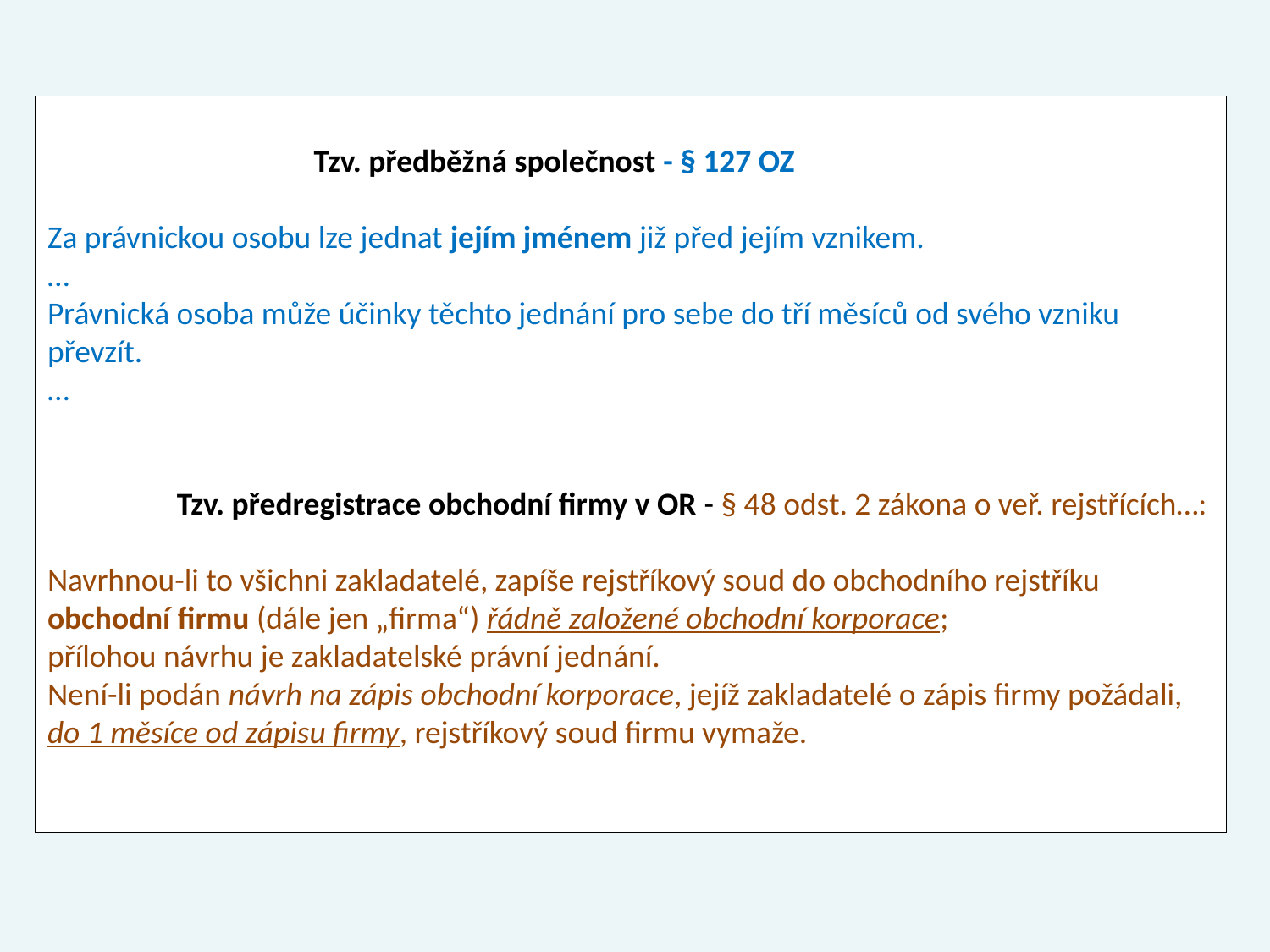

Tzv. předběžná společnost - § 127 OZ

Za právnickou osobu lze jednat jejím jménem již před jejím vznikem.
…
Právnická osoba může účinky těchto jednání pro sebe do tří měsíců od svého vzniku převzít.
…

                  Tzv. předregistrace obchodní firmy v OR - § 48 odst. 2 zákona o veř. rejstřících…:

Navrhnou-li to všichni zakladatelé, zapíše rejstříkový soud do obchodního rejstříku obchodní firmu (dále jen „firma“) řádně založené obchodní korporace;
přílohou návrhu je zakladatelské právní jednání.
Není-li podán návrh na zápis obchodní korporace, jejíž zakladatelé o zápis firmy požádali, do 1 měsíce od zápisu firmy, rejstříkový soud firmu vymaže.